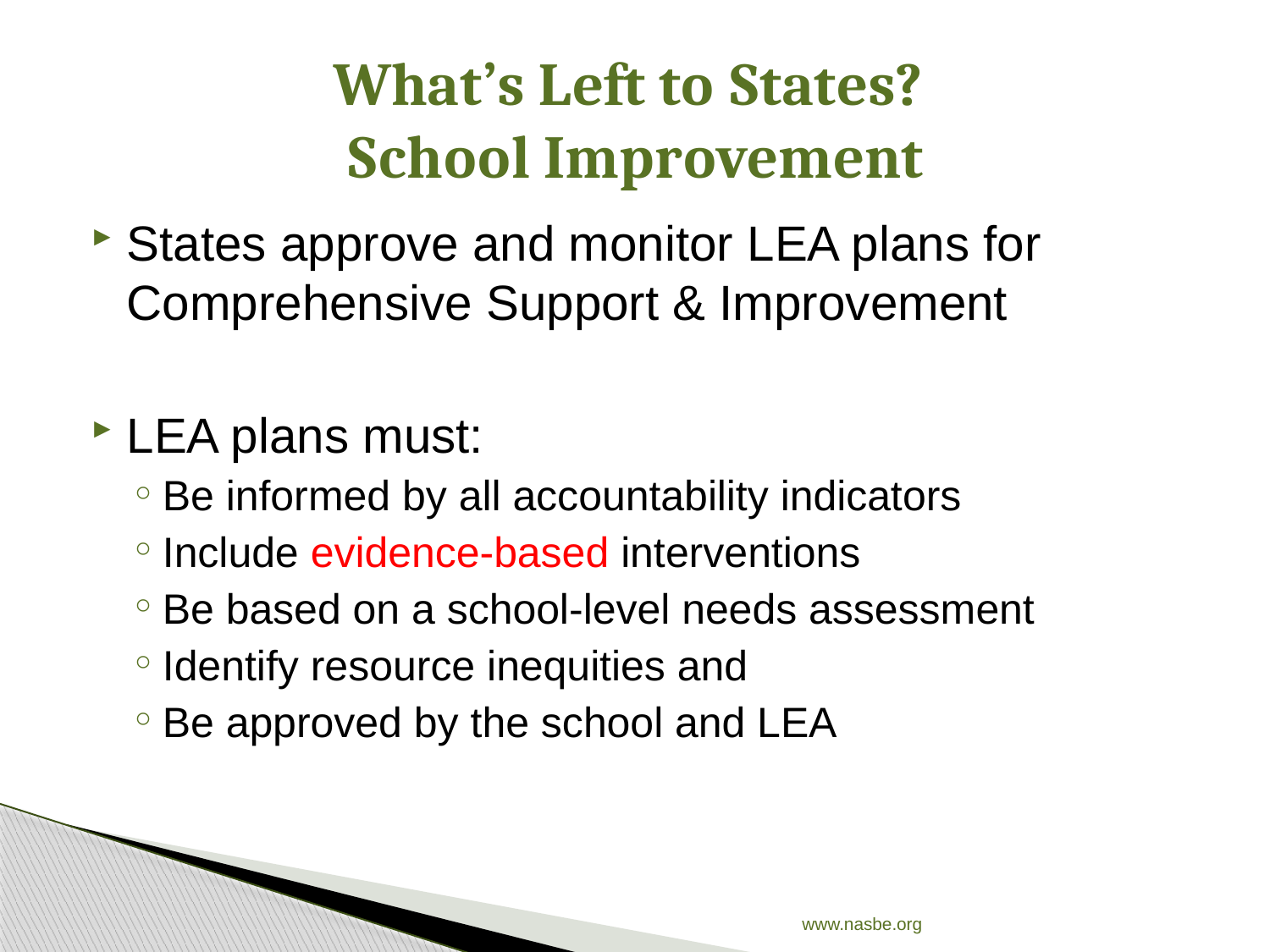

# What’s Left to States? School Improvement
States approve and monitor LEA plans for Comprehensive Support & Improvement

LEA plans must:
Be informed by all accountability indicators
Include evidence-based interventions
Be based on a school-level needs assessment
Identify resource inequities and
Be approved by the school and LEA
www.nasbe.org